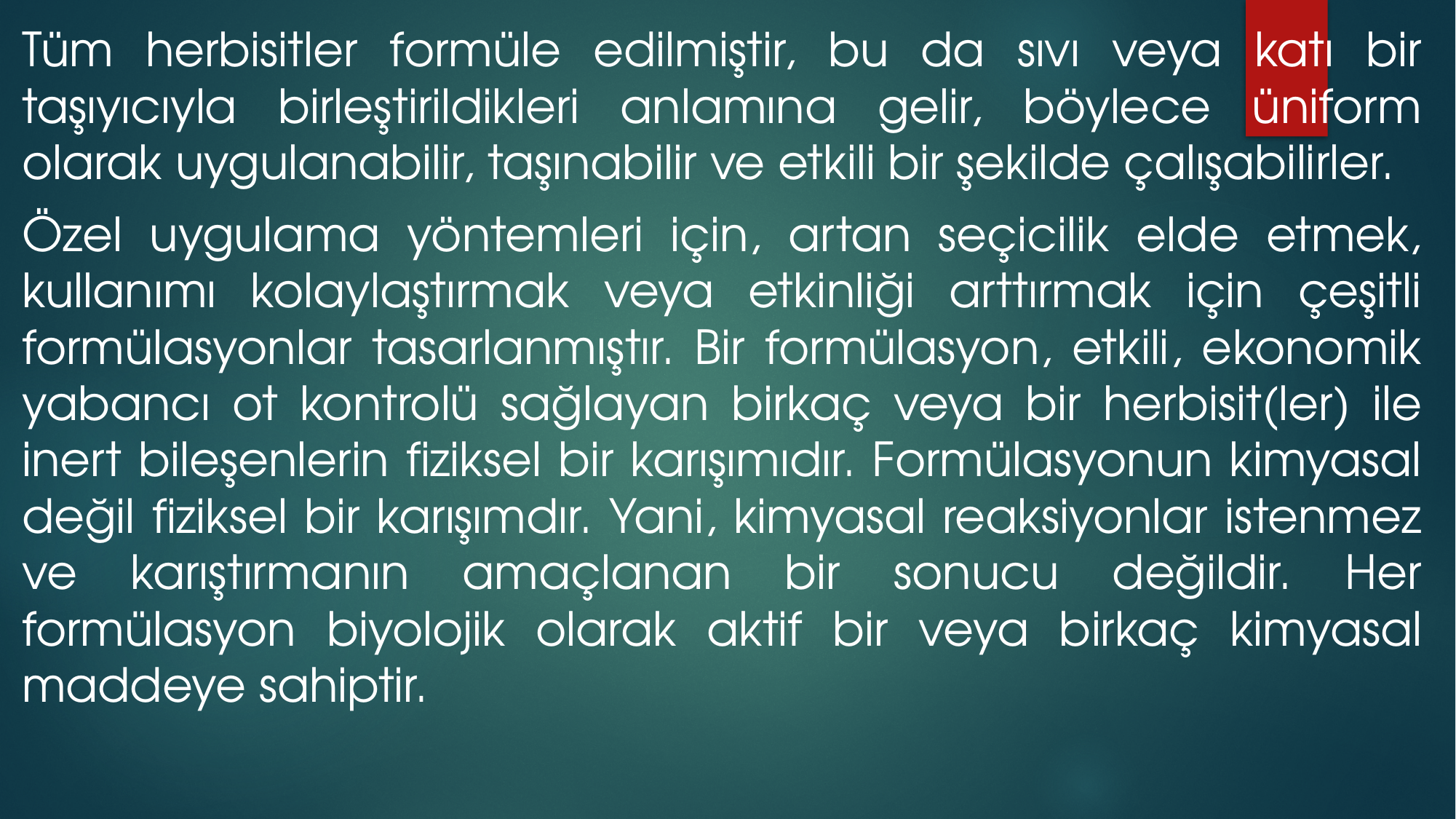

Tüm herbisitler formüle edilmiştir, bu da sıvı veya katı bir taşıyıcıyla birleştirildikleri anlamına gelir, böylece üniform olarak uygulanabilir, taşınabilir ve etkili bir şekilde çalışabilirler.
Özel uygulama yöntemleri için, artan seçicilik elde etmek, kullanımı kolaylaştırmak veya etkinliği arttırmak için çeşitli formülasyonlar tasarlanmıştır. Bir formülasyon, etkili, ekonomik yabancı ot kontrolü sağlayan birkaç veya bir herbisit(ler) ile inert bileşenlerin fiziksel bir karışımıdır. Formülasyonun kimyasal değil fiziksel bir karışımdır. Yani, kimyasal reaksiyonlar istenmez ve karıştırmanın amaçlanan bir sonucu değildir. Her formülasyon biyolojik olarak aktif bir veya birkaç kimyasal maddeye sahiptir.